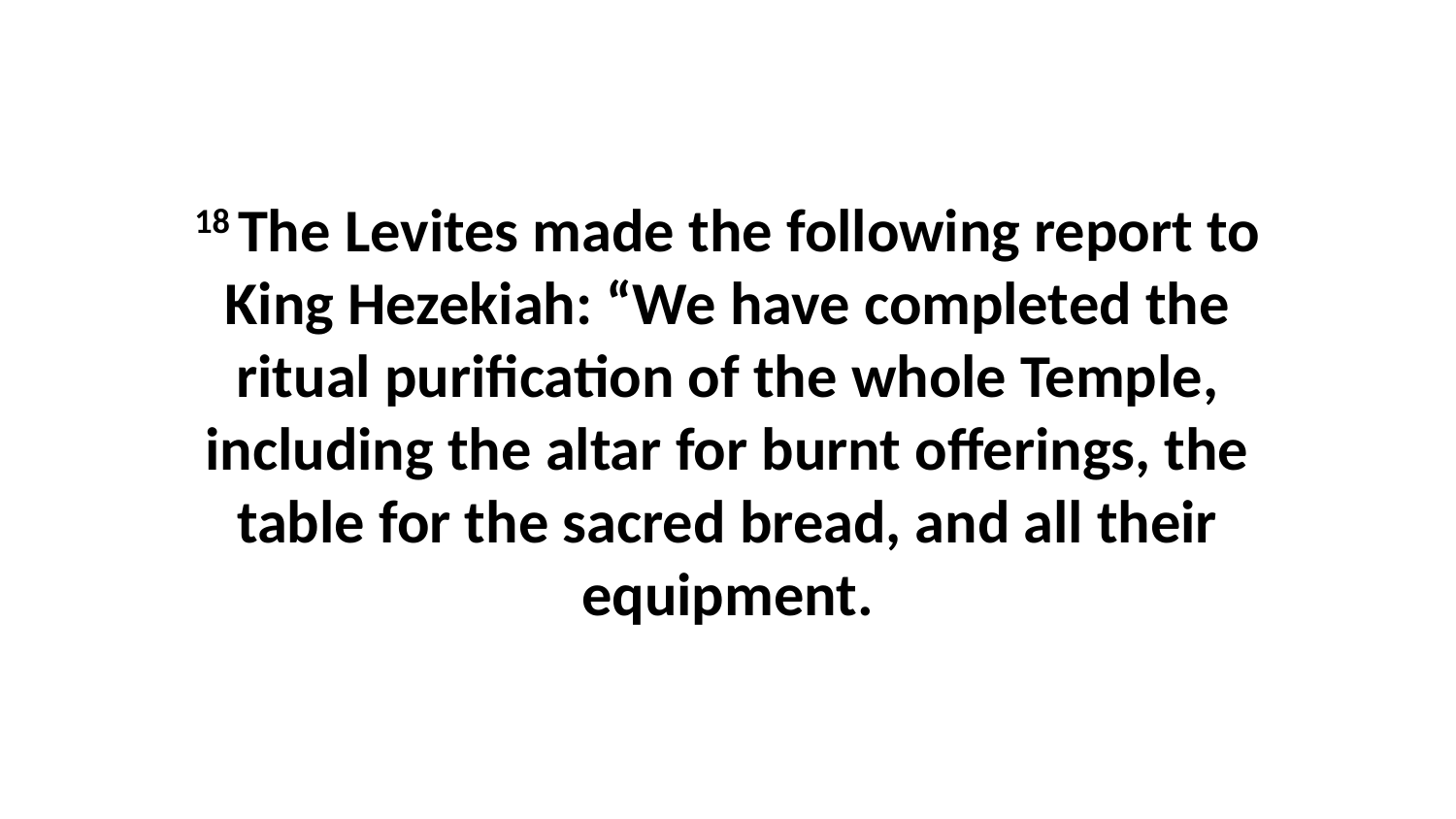

18 The Levites made the following report to King Hezekiah: “We have completed the ritual purification of the whole Temple, including the altar for burnt offerings, the table for the sacred bread, and all their equipment.